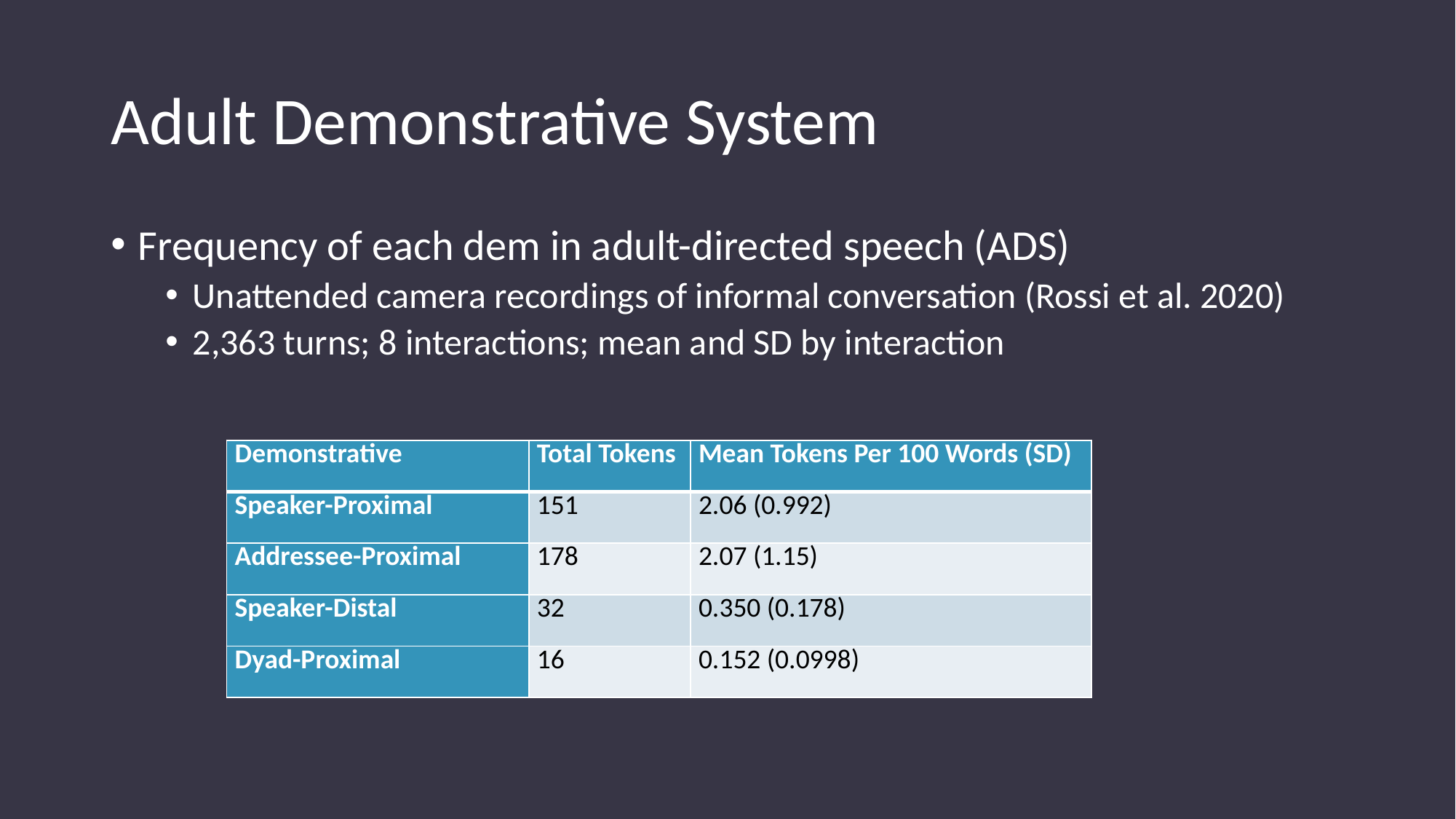

# Adult Demonstrative System
Frequency of each dem in adult-directed speech (ADS)
Unattended camera recordings of informal conversation (Rossi et al. 2020)
2,363 turns; 8 interactions; mean and SD by interaction
| Demonstrative | Total Tokens | Mean Tokens Per 100 Words (SD) |
| --- | --- | --- |
| Speaker-Proximal | 151 | 2.06 (0.992) |
| Addressee-Proximal | 178 | 2.07 (1.15) |
| Speaker-Distal | 32 | 0.350 (0.178) |
| Dyad-Proximal | 16 | 0.152 (0.0998) |